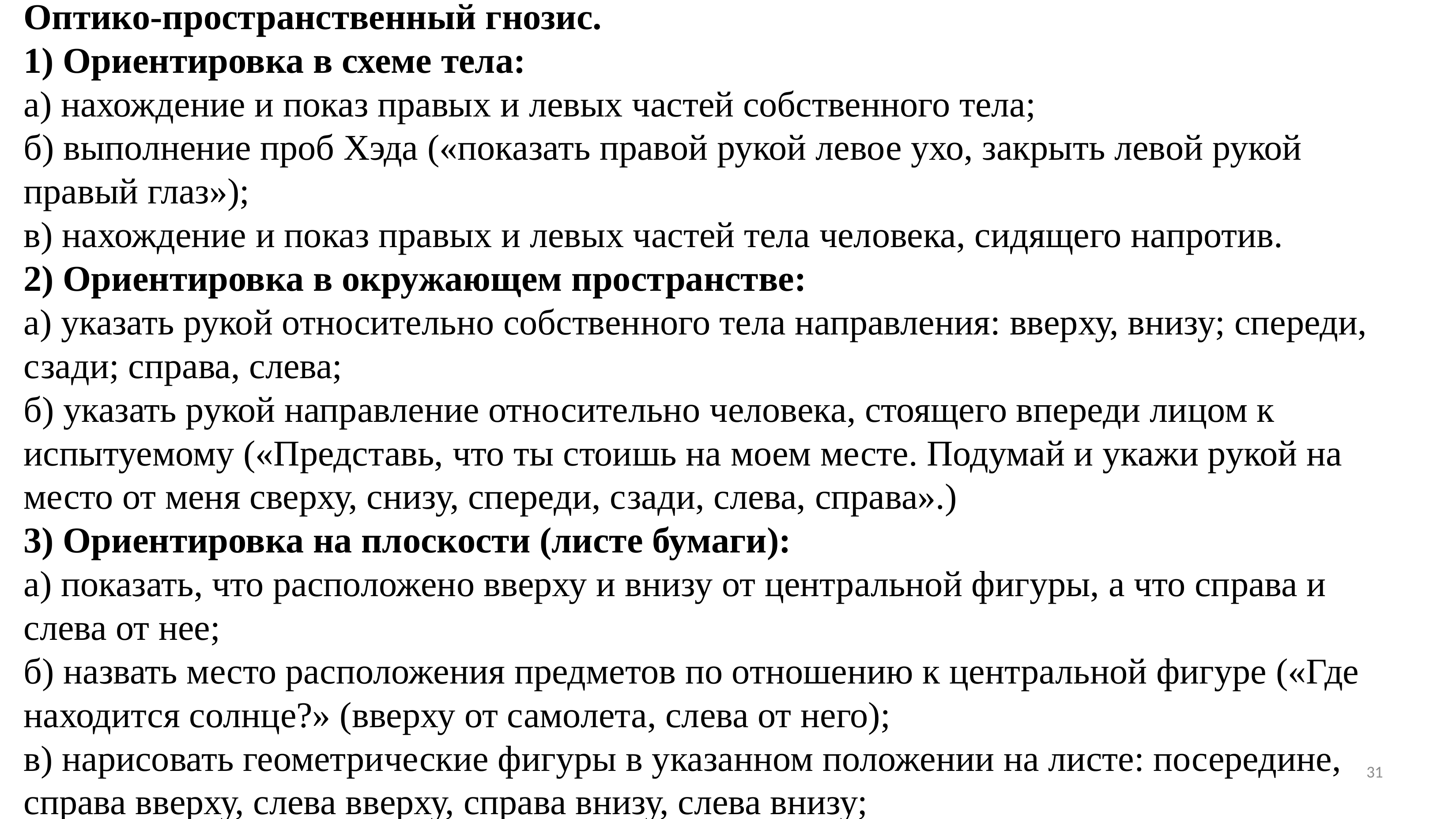

Оптико-пространственный гнозис.
1) Ориентировка в схеме тела:
а) нахождение и показ правых и левых частей собственного тела;
б) выполнение проб Хэда («показать правой рукой левое ухо, закрыть левой рукой правый глаз»);
в) нахождение и показ правых и левых частей тела человека, сидящего напротив.
2) Ориентировка в окружающем пространстве:
а) указать рукой относительно собственного тела направления: вверху, внизу; спереди, сзади; справа, слева;
б) указать рукой направление относительно человека, стоящего впереди лицом к испытуемому («Представь, что ты стоишь на моем месте. Подумай и укажи рукой на место от меня сверху, снизу, спереди, сзади, слева, справа».)
3) Ориентировка на плоскости (листе бумаги):
а) показать, что расположено вверху и внизу от центральной фигуры, а что справа и слева от нее;
б) назвать место расположения предметов по отношению к центральной фигуре («Где находится солнце?» (вверху от самолета, слева от него);
в) нарисовать геометрические фигуры в указанном положении на листе: посередине, справа вверху, слева вверху, справа внизу, слева внизу;
4) Определение сформированности пространственных представлений:
а) различение в импрессивной речи следующих предлогов: на, над, под, в, к, за, с, из, из-под, из-за, через, около, между, перед и др. «Покажи на сюжетной картинке, кто в клетке, кто перед клеткой?…»;
б) употребление в экспрессивной речи перечисленных выше предлогов «Посмотри на картинку и скажи, где находится кукла, куда забралась кошка, откуда она вылезла?».

31